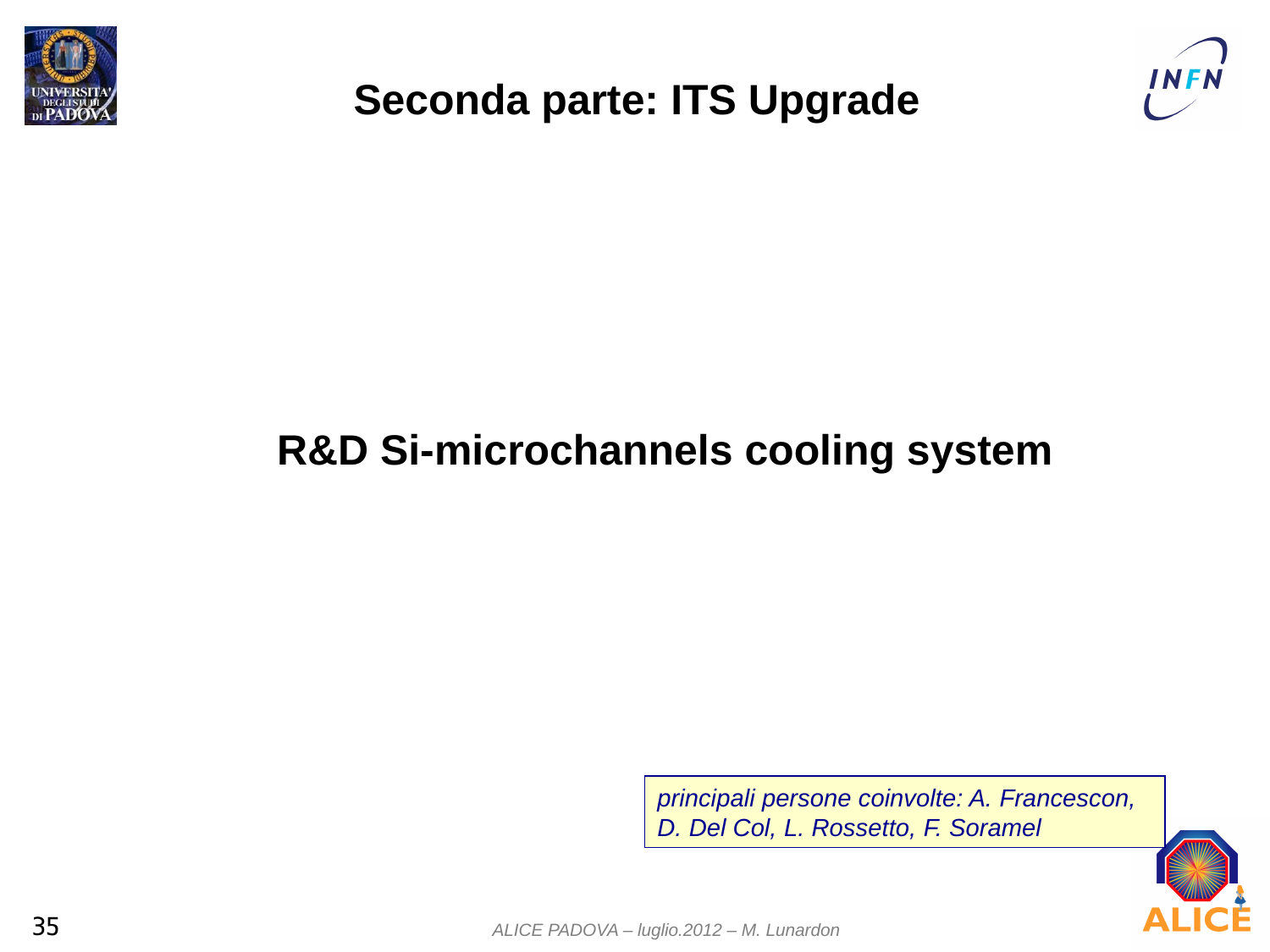

Seconda parte: ITS Upgrade

R&D Si-microchannels cooling system
principali persone coinvolte: A. Francescon, D. Del Col, L. Rossetto, F. Soramel